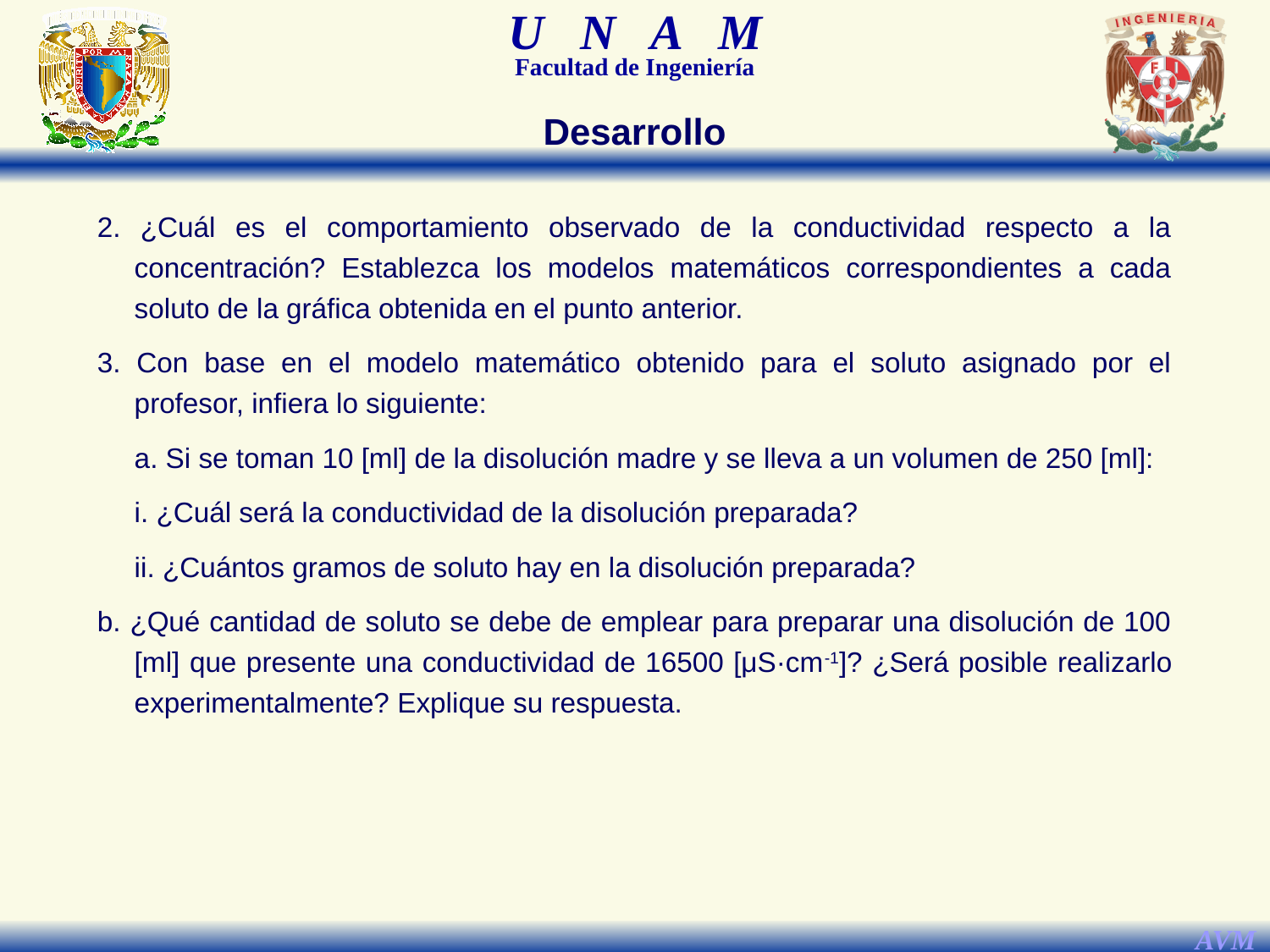

Desarrollo
2. ¿Cuál es el comportamiento observado de la conductividad respecto a la concentración? Establezca los modelos matemáticos correspondientes a cada soluto de la gráfica obtenida en el punto anterior.
3. Con base en el modelo matemático obtenido para el soluto asignado por el profesor, infiera lo siguiente:
a. Si se toman 10 [ml] de la disolución madre y se lleva a un volumen de 250 [ml]:
i. ¿Cuál será la conductividad de la disolución preparada?
ii. ¿Cuántos gramos de soluto hay en la disolución preparada?
b. ¿Qué cantidad de soluto se debe de emplear para preparar una disolución de 100 [ml] que presente una conductividad de 16500 [μS·cm-1]? ¿Será posible realizarlo experimentalmente? Explique su respuesta.